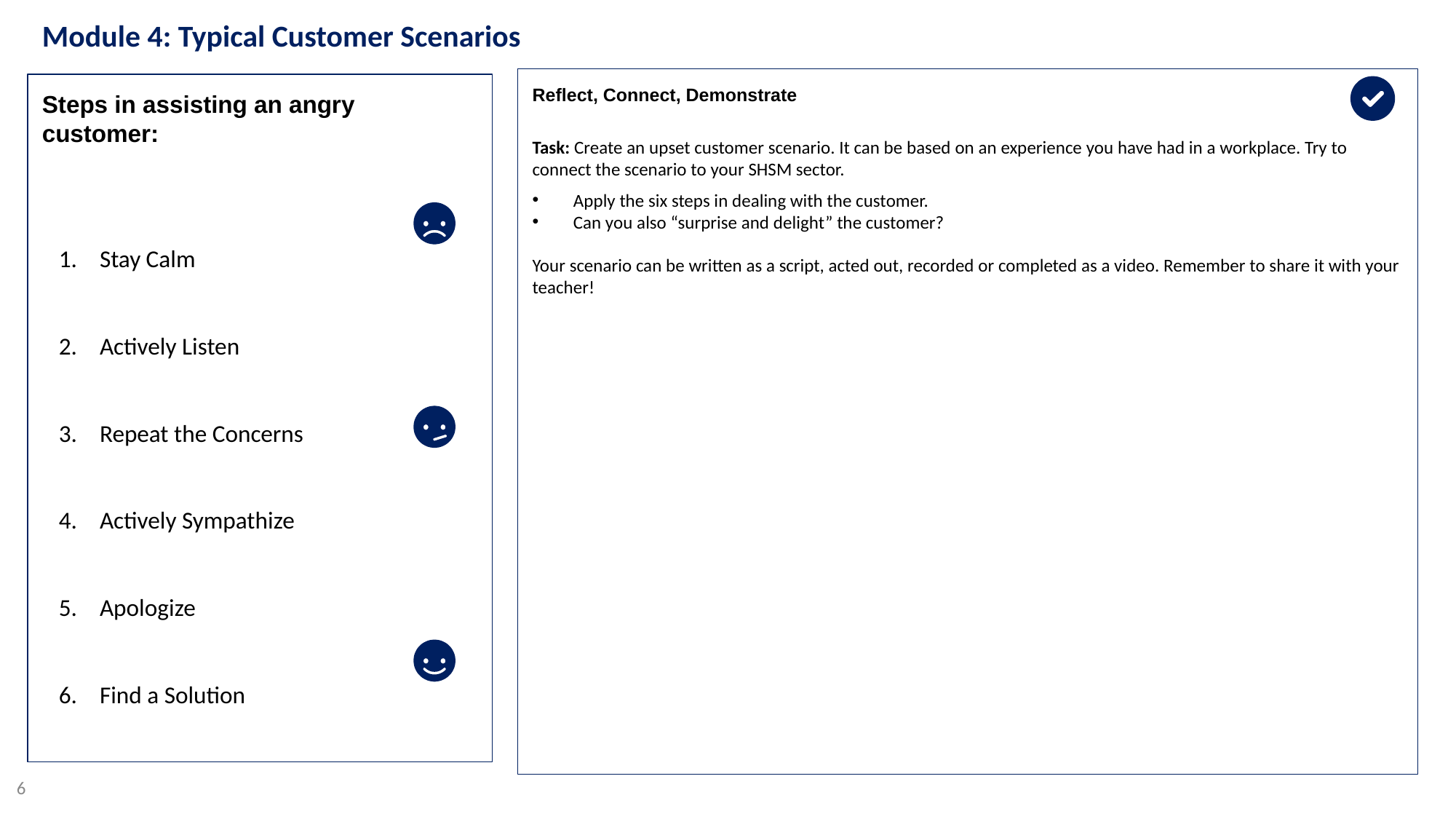

Module 4: Typical Customer Scenarios
Reflect, Connect, Demonstrate

Task: Create an upset customer scenario. It can be based on an experience you have had in a workplace. Try to connect the scenario to your SHSM sector.
Apply the six steps in dealing with the customer.
Can you also “surprise and delight” the customer?

Your scenario can be written as a script, acted out, recorded or completed as a video. Remember to share it with your teacher!

Steps in assisting an angry customer:

Stay Calm
Actively Listen
Repeat the Concerns
Actively Sympathize
Apologize
Find a Solution

6